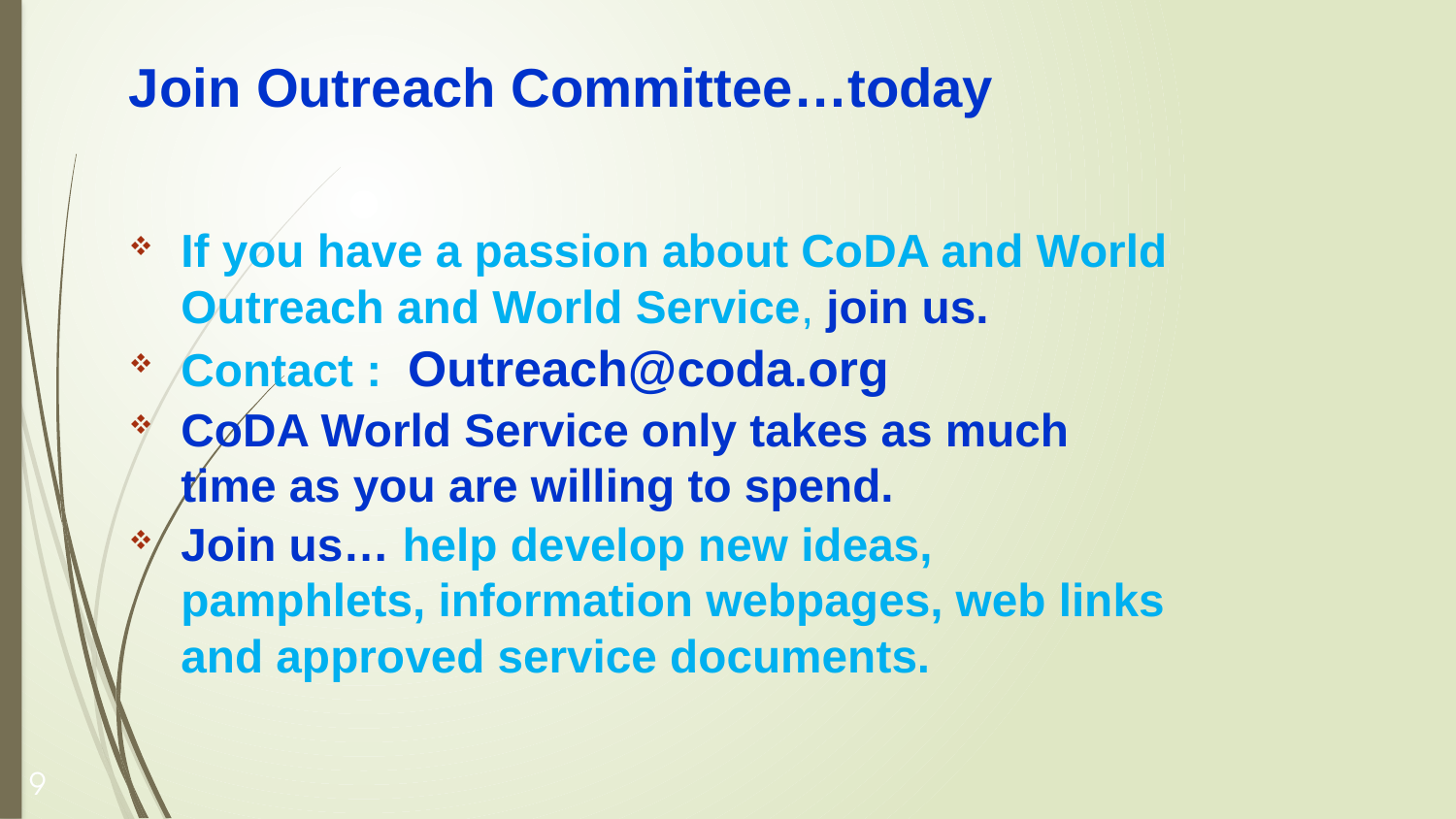

# Join Outreach Committee…today
If you have a passion about CoDA and World Outreach and World Service, join us.
Contact :  Outreach@coda.org
CoDA World Service only takes as much time as you are willing to spend.
Join us… help develop new ideas, pamphlets, information webpages, web links and approved service documents.
9